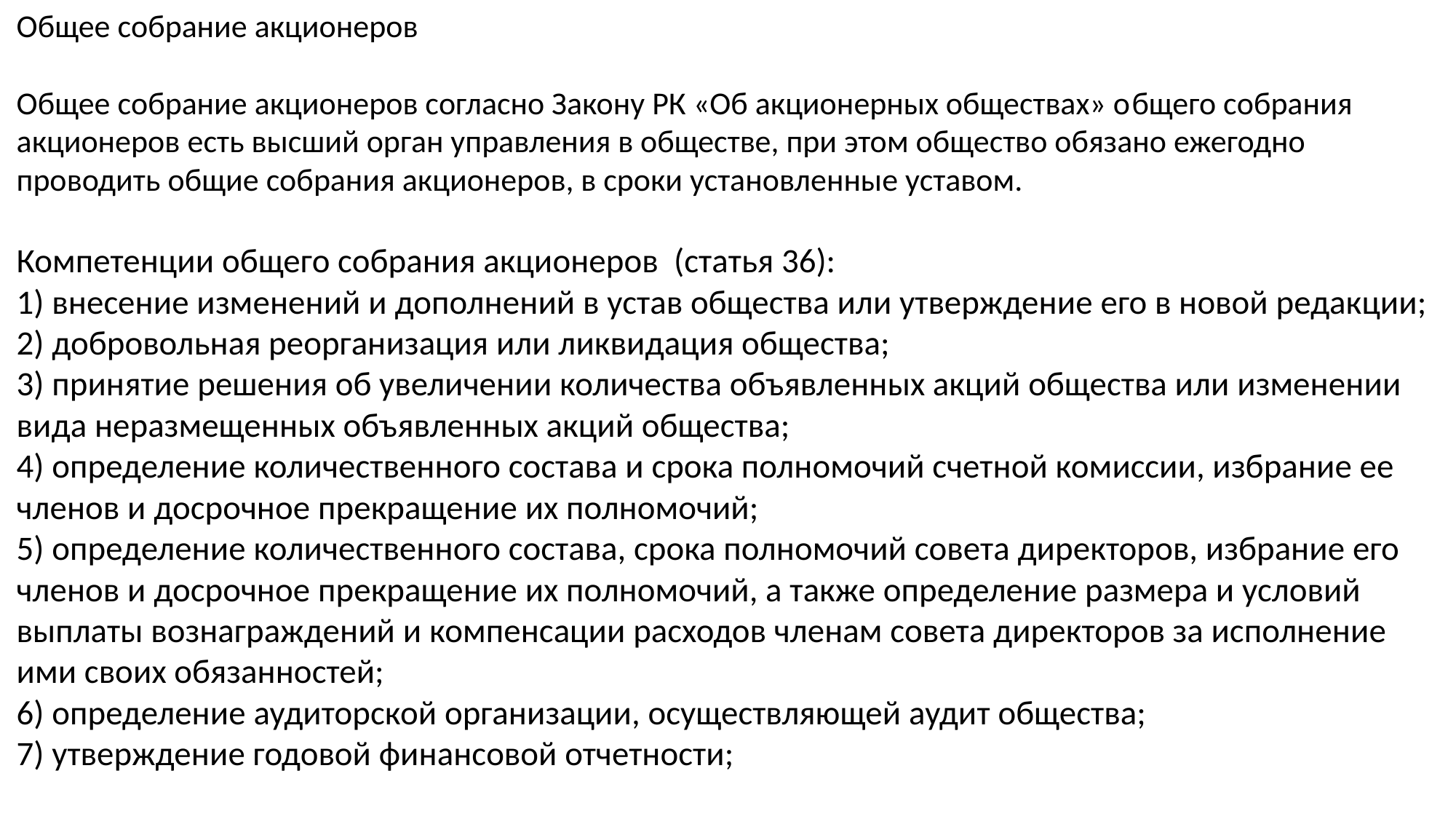

Общее собрание акционеров

Общее собрание акционеров согласно Закону РК «Об акционерных обществах» общего собрания акционеров есть высший орган управления в обществе, при этом общество обязано ежегодно проводить общие собрания акционеров, в сроки установленные уставом.

Компетенции общего собрания акционеров  (статья 36):
1) внесение изменений и дополнений в устав общества или утверждение его в новой редакции;
2) добровольная реорганизация или ликвидация общества;
3) принятие решения об увеличении количества объявленных акций общества или изменении вида неразмещенных объявленных акций общества;
4) определение количественного состава и срока полномочий счетной комиссии, избрание ее членов и досрочное прекращение их полномочий;
5) определение количественного состава, срока полномочий совета директоров, избрание его членов и досрочное прекращение их полномочий, а также определение размера и условий выплаты вознаграждений и компенсации расходов членам совета директоров за исполнение ими своих обязанностей;
6) определение аудиторской организации, осуществляющей аудит общества;
7) утверждение годовой финансовой отчетности;